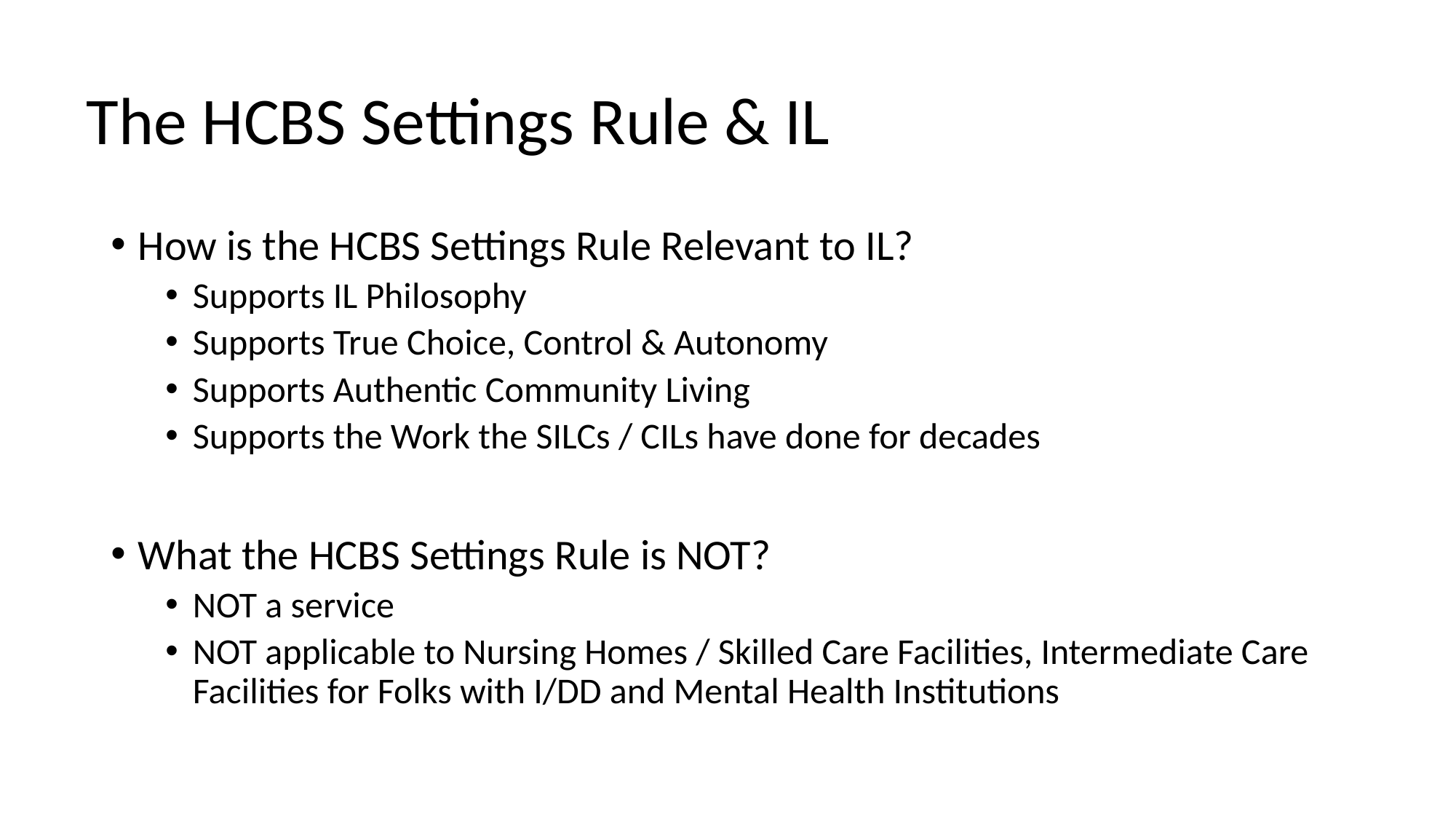

# The HCBS Settings Rule & IL
How is the HCBS Settings Rule Relevant to IL?
Supports IL Philosophy
Supports True Choice, Control & Autonomy
Supports Authentic Community Living
Supports the Work the SILCs / CILs have done for decades

What the HCBS Settings Rule is NOT?
NOT a service
NOT applicable to Nursing Homes / Skilled Care Facilities, Intermediate Care Facilities for Folks with I/DD and Mental Health Institutions